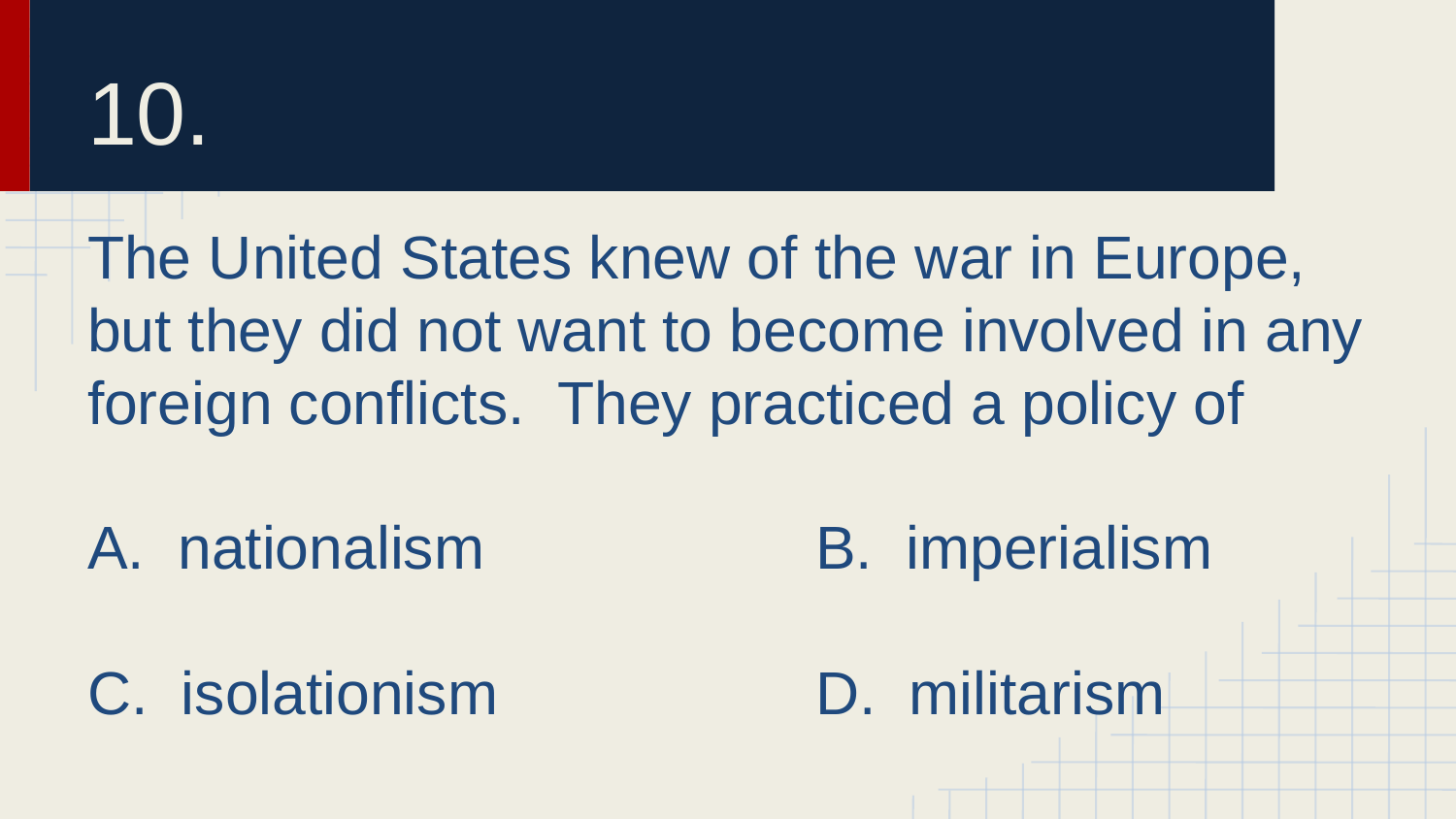

# 10.
The United States knew of the war in Europe, but they did not want to become involved in any foreign conflicts.  They practiced a policy of

A.  nationalism			B.  imperialism

C.  isolationism			D.  militarism